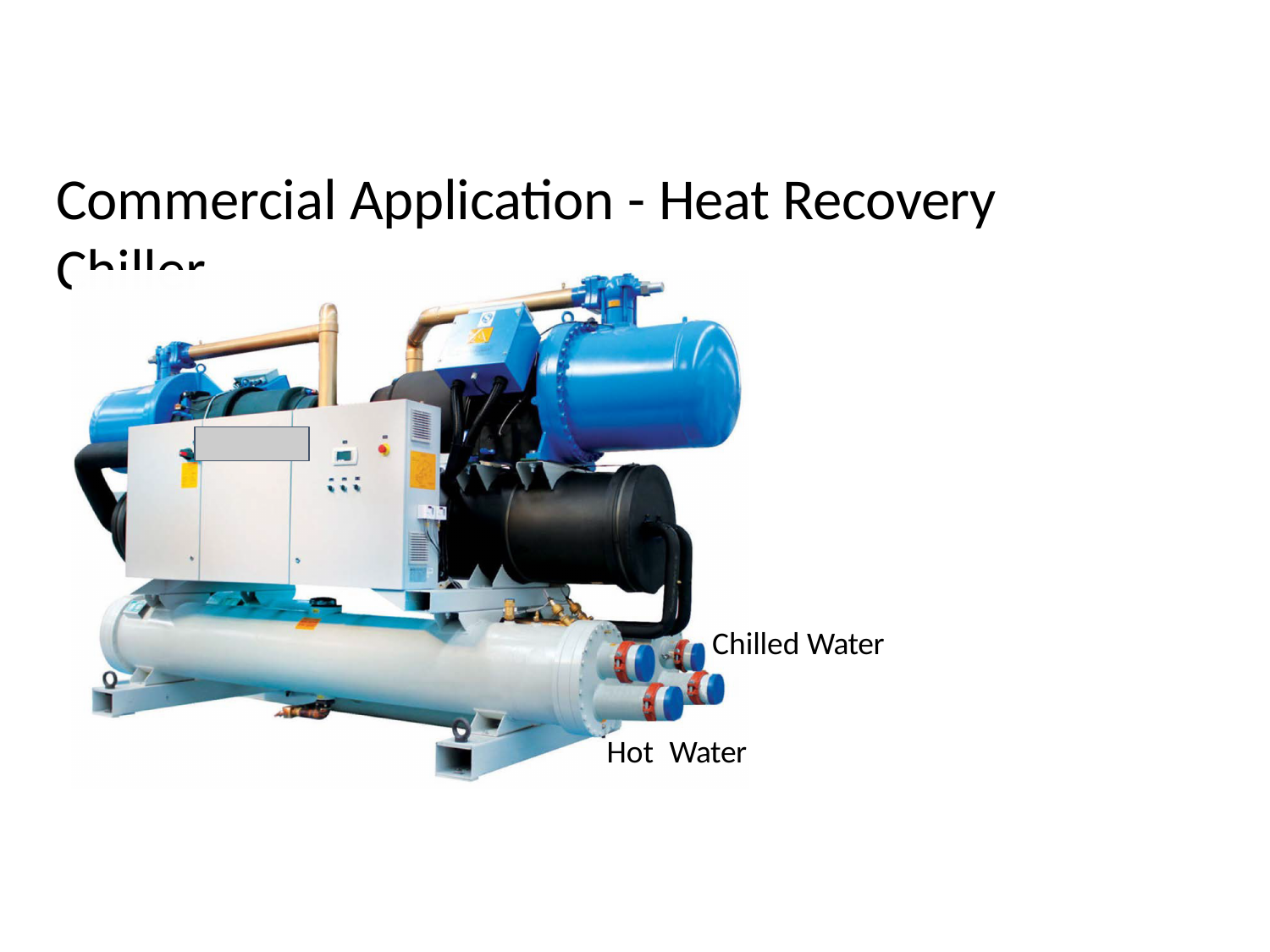

# Commercial Application - Heat Recovery Chiller

Chilled Water

Hot	Water